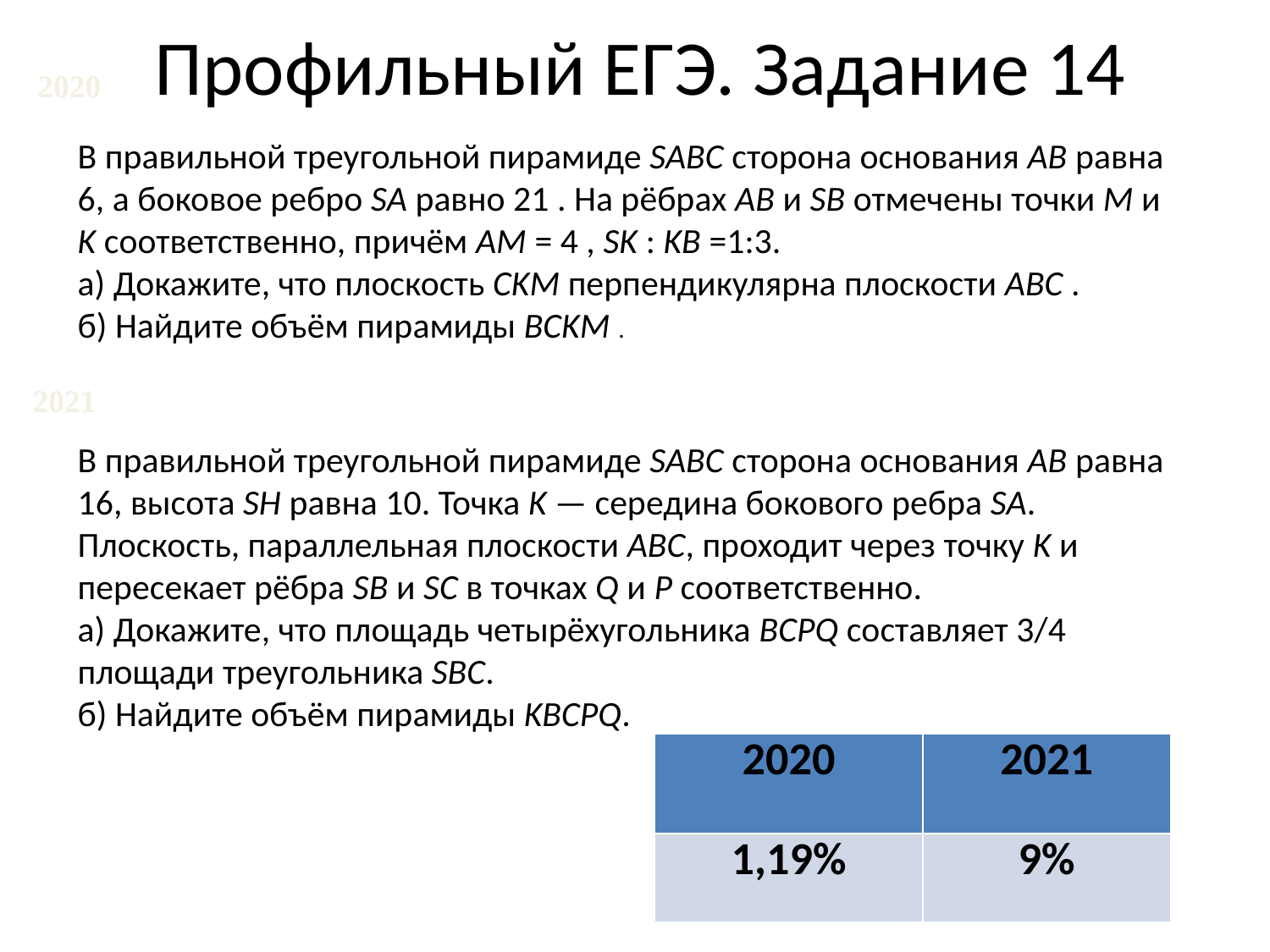

# Профильный ЕГЭ. Задание 14
2020
В правильной треугольной пирамиде SABC сторона основания AB равна 6, а боковое ребро SA равно 21 . На рёбрах AB и SB отмечены точки M и K соответственно, причём AM = 4 , SK : KB =1:3.
а) Докажите, что плоскость CKM перпендикулярна плоскости ABC .
б) Найдите объём пирамиды BCKM .
2021
В правильной треугольной пирамиде SABC сторона основания AB равна 16, высота SH равна 10. Точка K — середина бокового ребра SA. Плоскость, параллельная плоскости ABC, проходит через точку K и пересекает рёбра SB и SC в точках Q и P соответственно.
а) Докажите, что площадь четырёхугольника BCPQ составляет 3/4 площади треугольника SBC.
б) Найдите объём пирамиды KBCPQ.
| 2020 | 2021 |
| --- | --- |
| 1,19% | 9% |